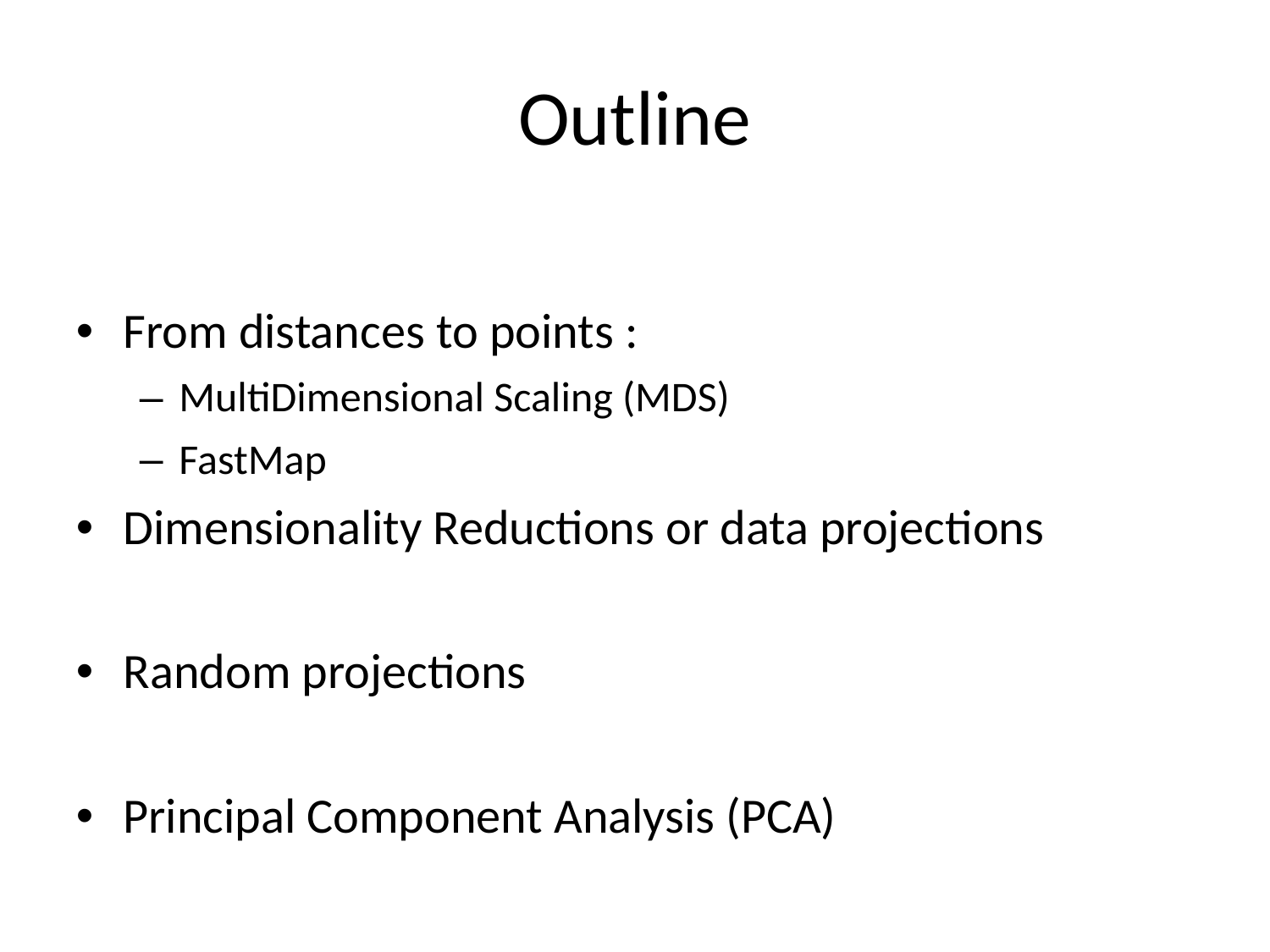

# Outline

From distances to points :
MultiDimensional Scaling (MDS)
FastMap
Dimensionality Reductions or data projections

Random projections

Principal Component Analysis (PCA)